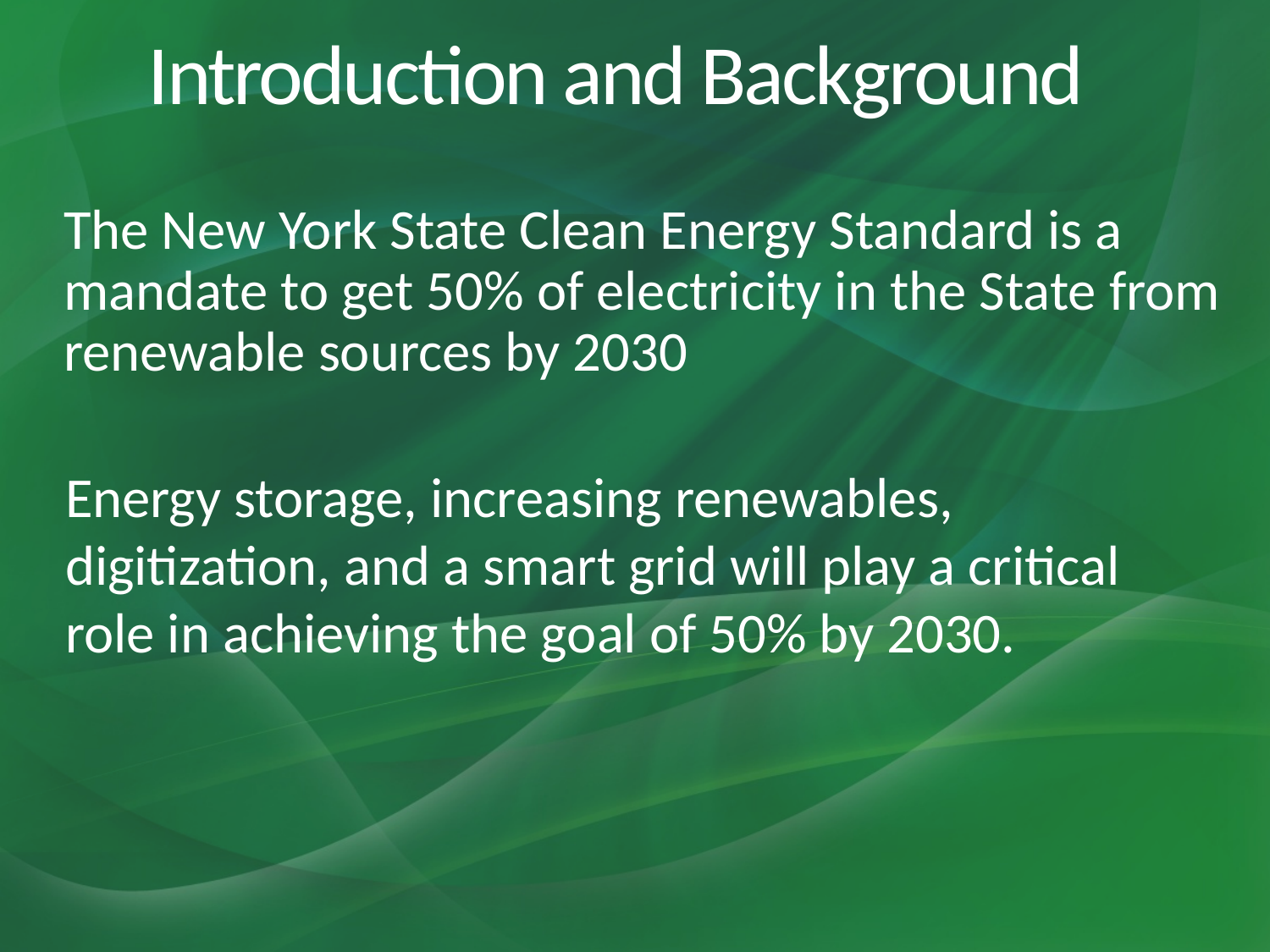

# Introduction and Background
The New York State Clean Energy Standard is a mandate to get 50% of electricity in the State from renewable sources by 2030
Energy storage, increasing renewables, digitization, and a smart grid will play a critical role in achieving the goal of 50% by 2030.